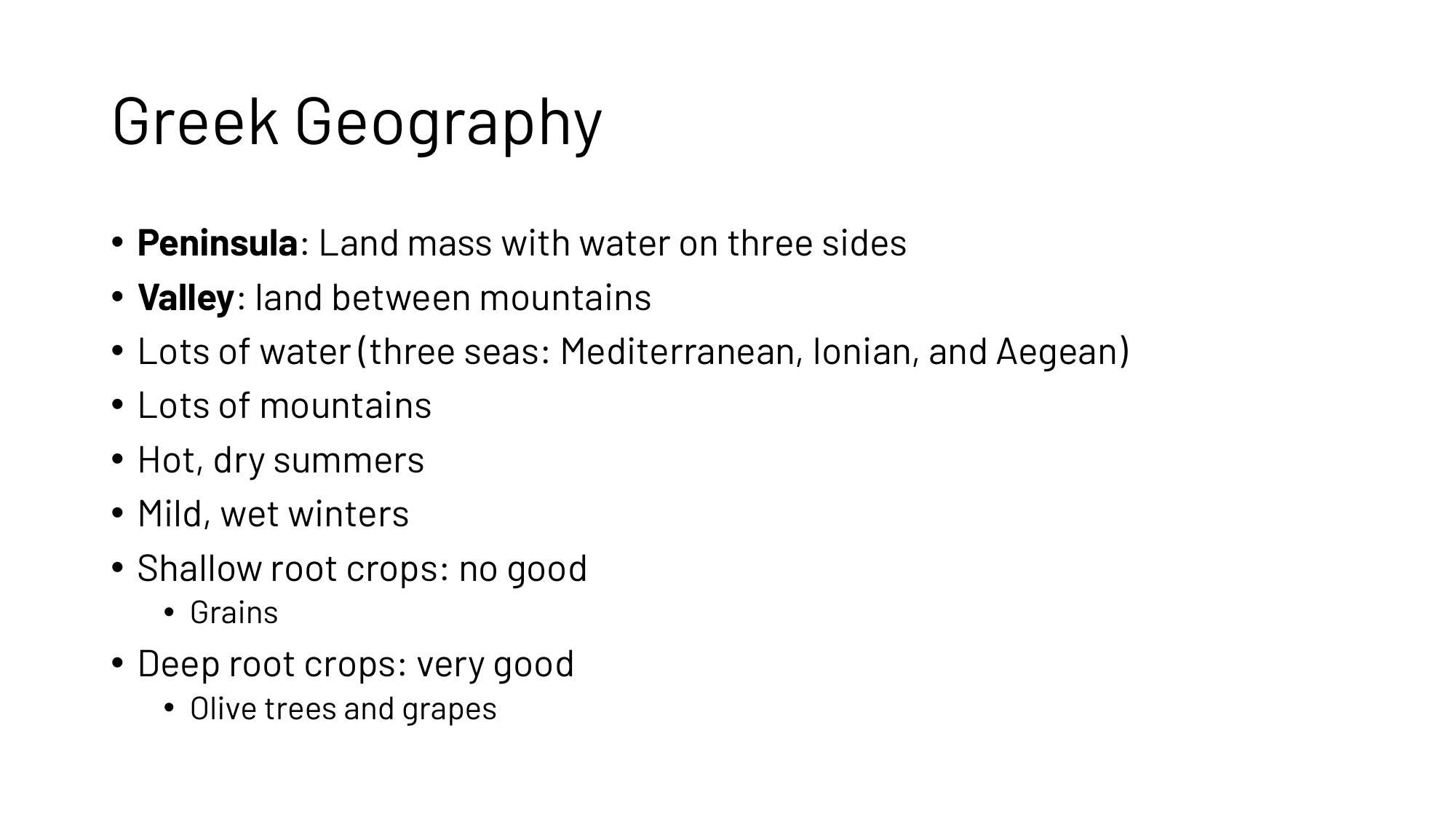

# Greek Geography
Peninsula: Land mass with water on three sides
Valley: land between mountains
Lots of water (three seas: Mediterranean, Ionian, and Aegean)
Lots of mountains
Hot, dry summers
Mild, wet winters
Shallow root crops: no good
Grains
Deep root crops: very good
Olive trees and grapes